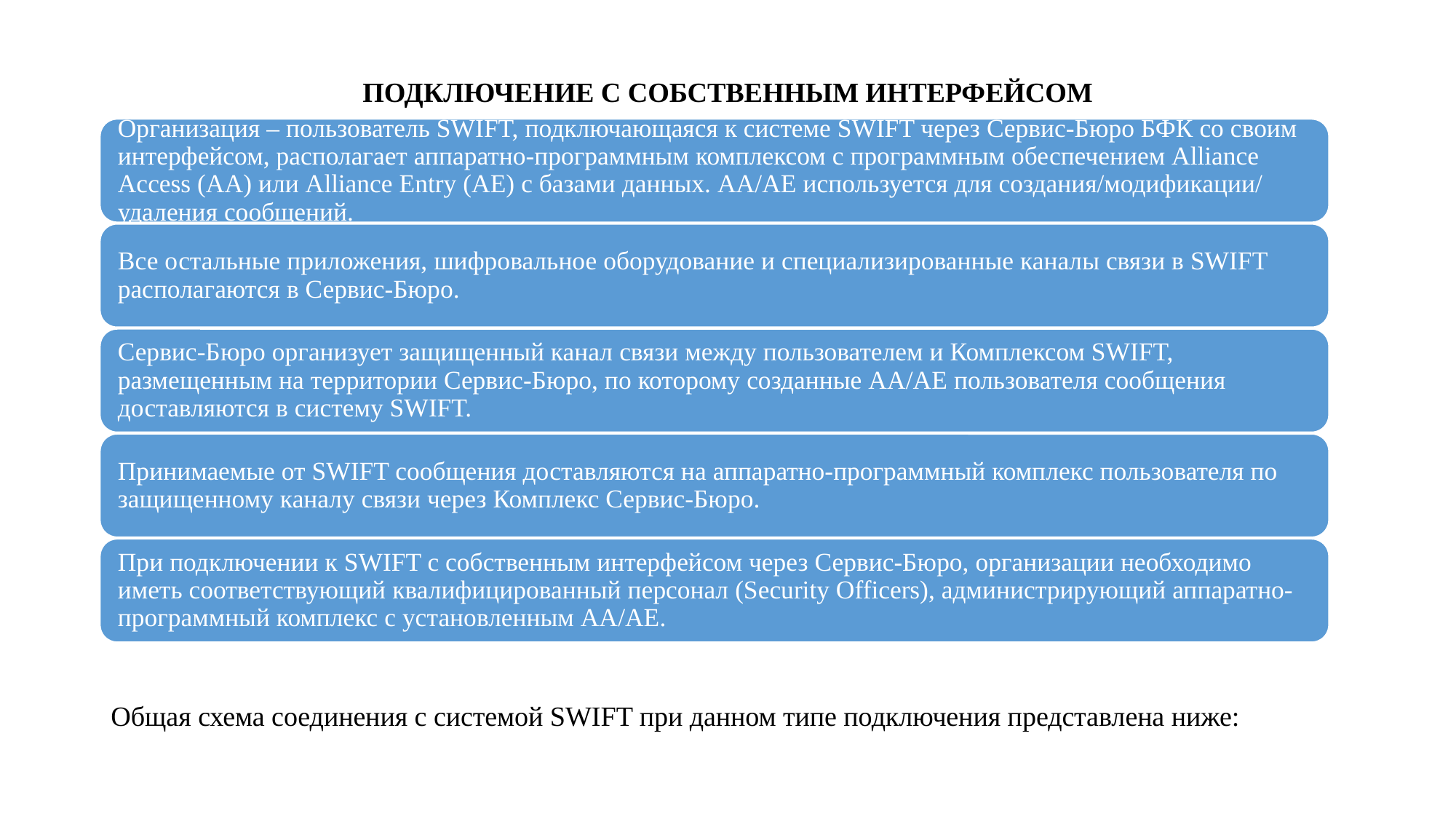

ПОДКЛЮЧЕНИЕ С СОБСТВЕННЫМ ИНТЕРФЕЙСОМ

Общая схема соединения с системой SWIFT при данном типе подключения представлена ниже:

Организация – пользователь SWIFT, подключающаяся к системе SWIFT через Сервис-Бюро БФК со своим интерфейсом, располагает аппаратно-программным комплексом с программным обеспечением Alliance Access (AA) или Alliance Entry (AE) c базами данных. AA/AE используется для создания/модификации/ удаления сообщений.
Все остальные приложения, шифровальное оборудование и специализированные каналы связи в SWIFT располагаются в Сервис-Бюро.
Сервис-Бюро организует защищенный канал связи между пользователем и Комплексом SWIFT, размещенным на территории Сервис-Бюро, по которому созданные АА/АЕ пользователя сообщения доставляются в систему SWIFT.
Принимаемые от SWIFT сообщения доставляются на аппаратно-программный комплекс пользователя по защищенному каналу связи через Комплекс Сервис-Бюро.
При подключении к SWIFT с собственным интерфейсом через Сервис-Бюро, организации необходимо иметь соответствующий квалифицированный персонал (Security Officers), администрирующий аппаратно-программный комплекс с установленным AA/AE.